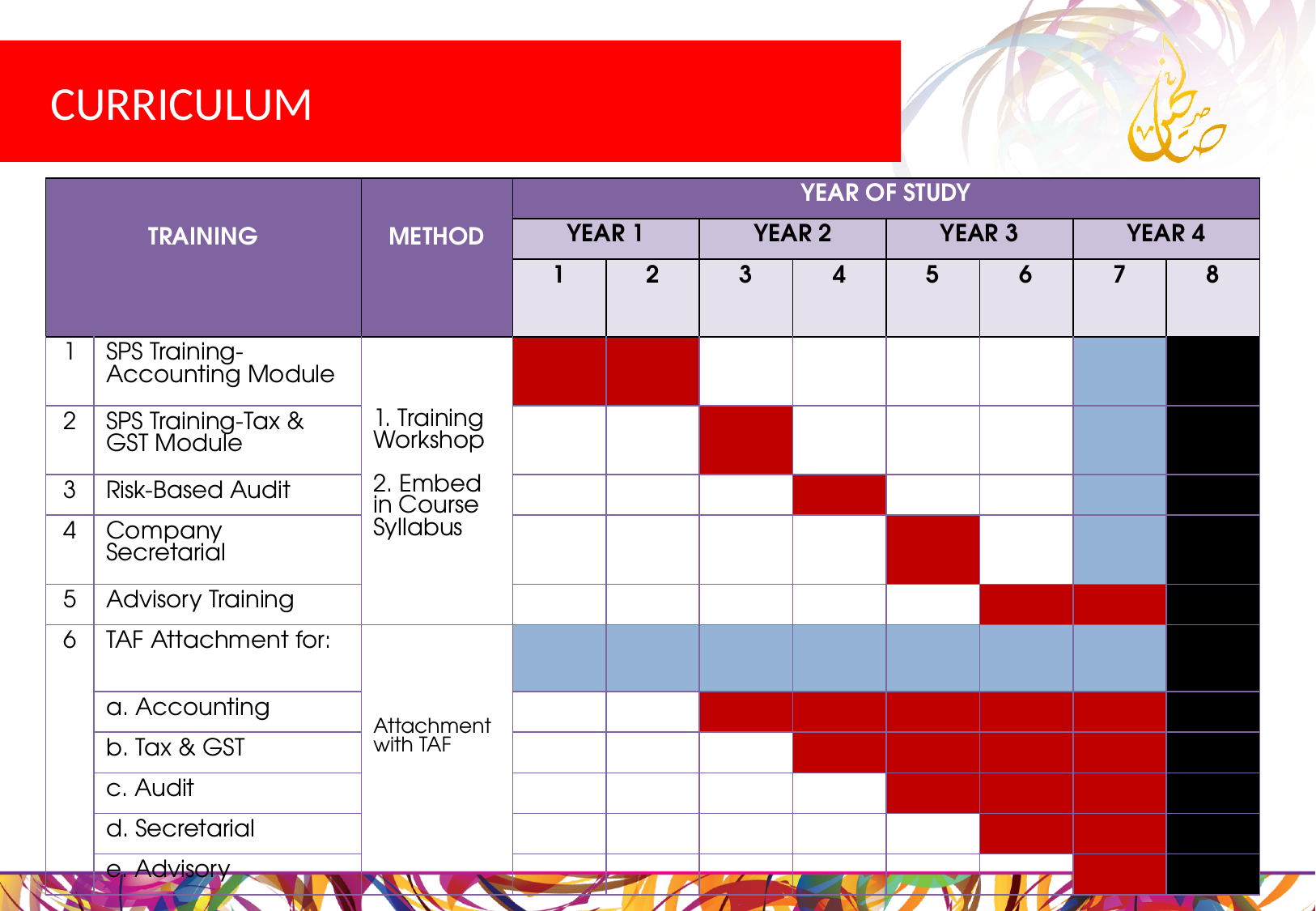

CURRICULUM
| TRAINING |  | METHOD | YEAR OF STUDY |  |  |  |  |  |  |  |
| --- | --- | --- | --- | --- | --- | --- | --- | --- | --- | --- |
|  |  |  | YEAR 1 |  | YEAR 2 |  | YEAR 3 |  | YEAR 4 |  |
|  |  |  | 1 | 2 | 3 | 4 | 5 | 6 | 7 | 8 |
| 1 | SPS Training- Accounting Module | 1. Training Workshop 2. Embed in Course Syllabus |  |  |  |  |  |  |  |  |
| 2 | SPS Training-Tax & GST Module |  |  |  |  |  |  |  |  |  |
| 3 | Risk-Based Audit |  |  |  |  |  |  |  |  |  |
| 4 | Company Secretarial |  |  |  |  |  |  |  |  |  |
| 5 | Advisory Training |  |  |  |  |  |  |  |  |  |
| 6 | TAF Attachment for: | Attachment with TAF |  |  |  |  |  |  |  |  |
|  | a. Accounting |  |  |  |  |  |  |  |  |  |
|  | b. Tax & GST |  |  |  |  |  |  |  |  |  |
|  | c. Audit |  |  |  |  |  |  |  |  |  |
|  | d. Secretarial |  |  |  |  |  |  |  |  |  |
|  | e. Advisory |  |  |  |  |  |  |  |  |  |